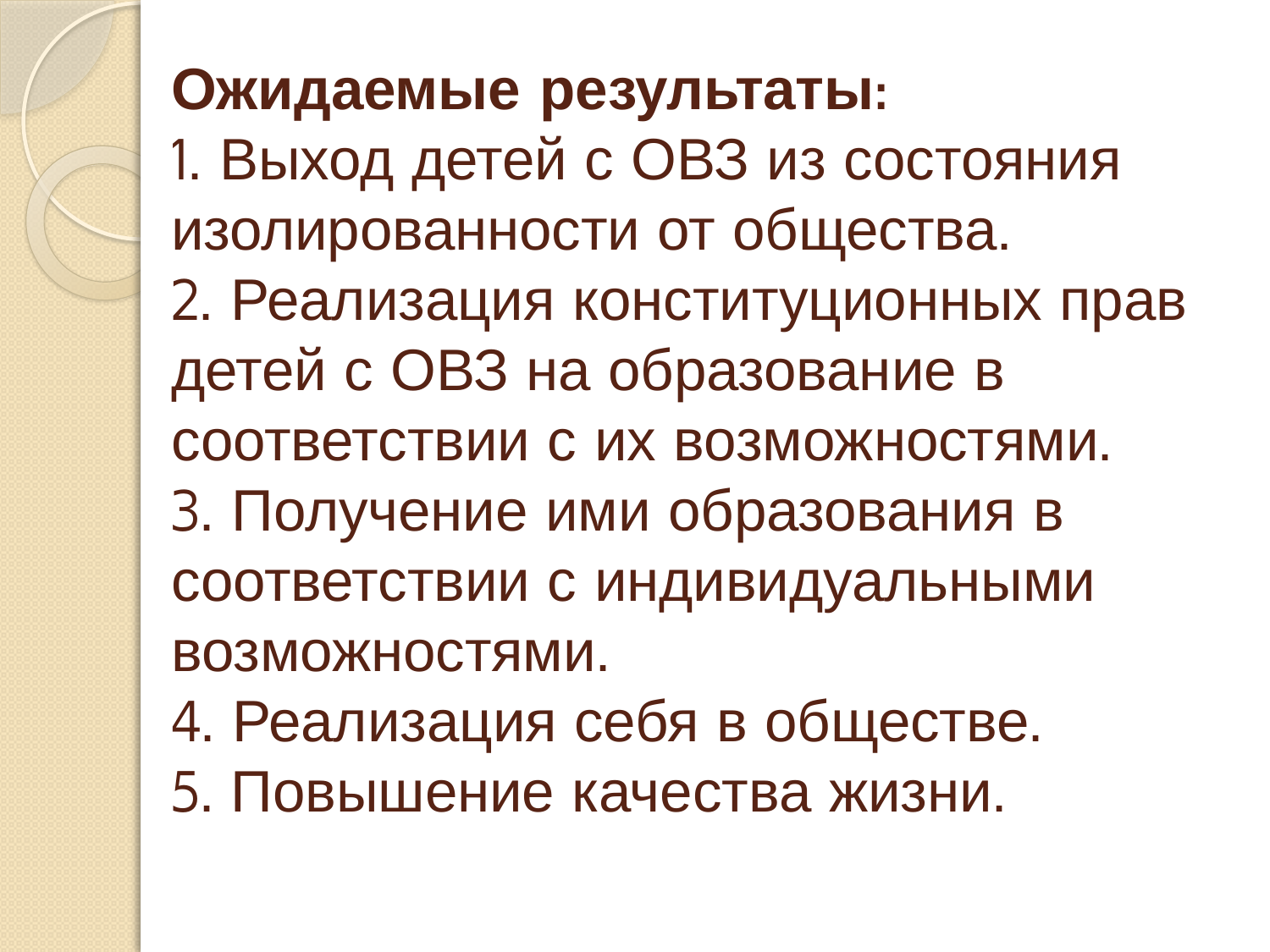

# Ожидаемые результаты: 1. Выход детей с ОВЗ из состояния изолированности от общества. 2. Реализация конституционных прав детей с ОВЗ на образование в соответствии с их возможностями. 3. Получение ими образования в соответствии с индивидуальными возможностями. 4. Реализация себя в обществе. 5. Повышение качества жизни.